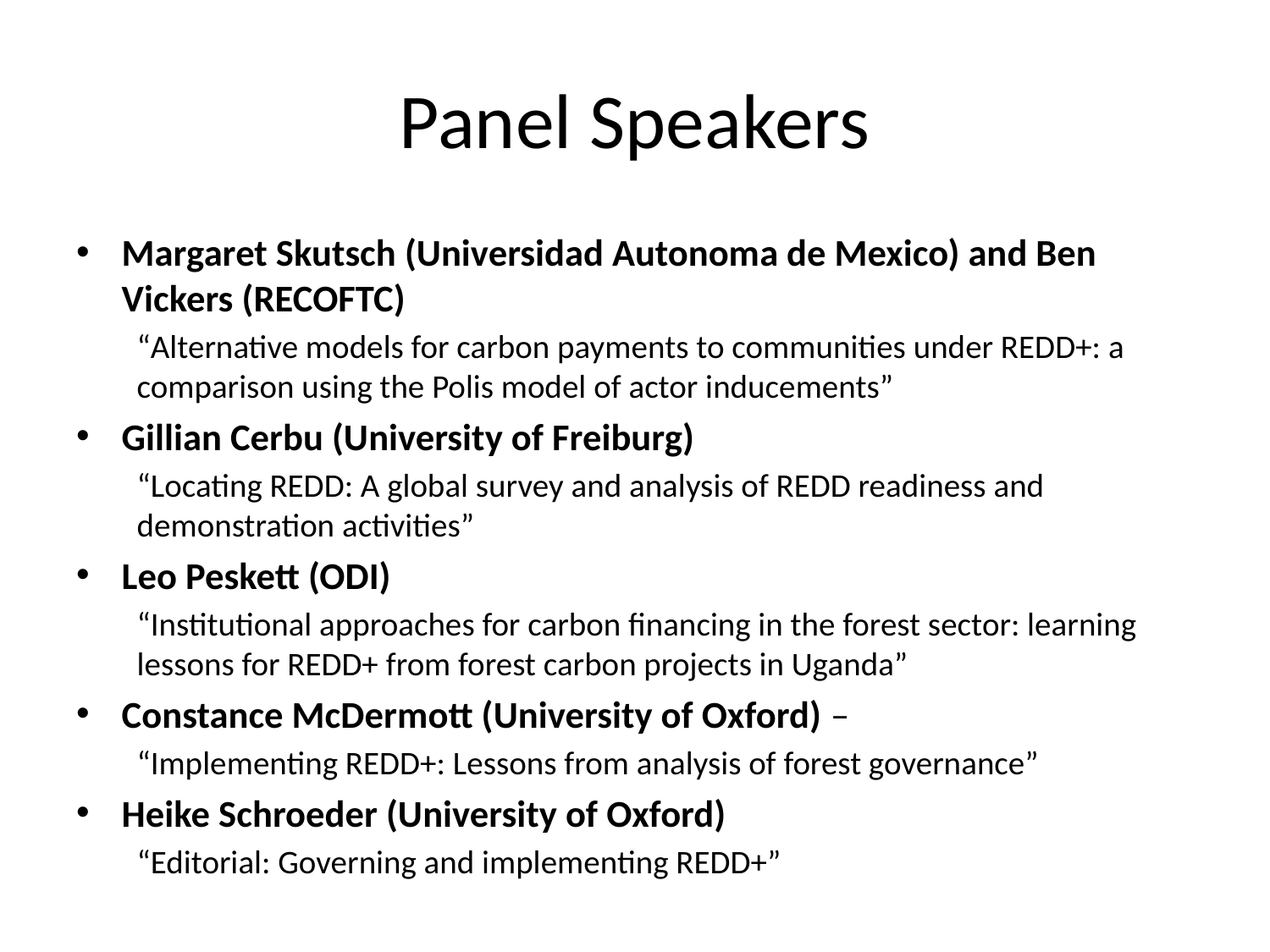

# Panel Speakers
Margaret Skutsch (Universidad Autonoma de Mexico) and Ben Vickers (RECOFTC)
“Alternative models for carbon payments to communities under REDD+: a comparison using the Polis model of actor inducements”
Gillian Cerbu (University of Freiburg)
“Locating REDD: A global survey and analysis of REDD readiness and demonstration activities”
Leo Peskett (ODI)
“Institutional approaches for carbon financing in the forest sector: learning lessons for REDD+ from forest carbon projects in Uganda”
Constance McDermott (University of Oxford) –
“Implementing REDD+: Lessons from analysis of forest governance”
Heike Schroeder (University of Oxford)
“Editorial: Governing and implementing REDD+”